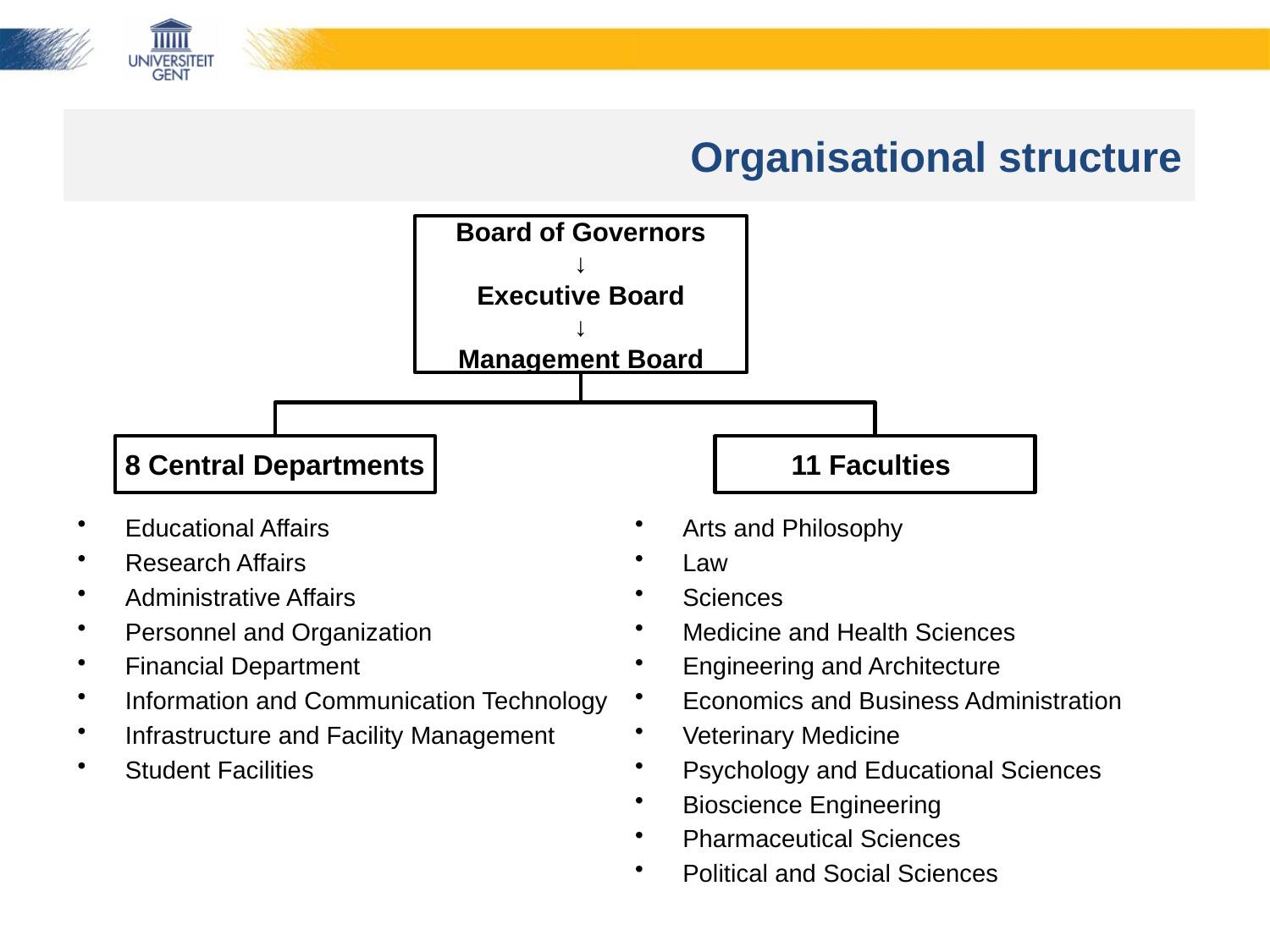

# Organisational structure
Board of Governors
↓
Executive Board
↓
Management Board
8 Central Departments

11 Faculties

Educational Affairs
Research Affairs
Administrative Affairs
Personnel and Organization
Financial Department
Information and Communication Technology
Infrastructure and Facility Management
Student Facilities

Arts and Philosophy
Law
Sciences
Medicine and Health Sciences
Engineering and Architecture
Economics and Business Administration
Veterinary Medicine
Psychology and Educational Sciences
Bioscience Engineering
Pharmaceutical Sciences
Political and Social Sciences